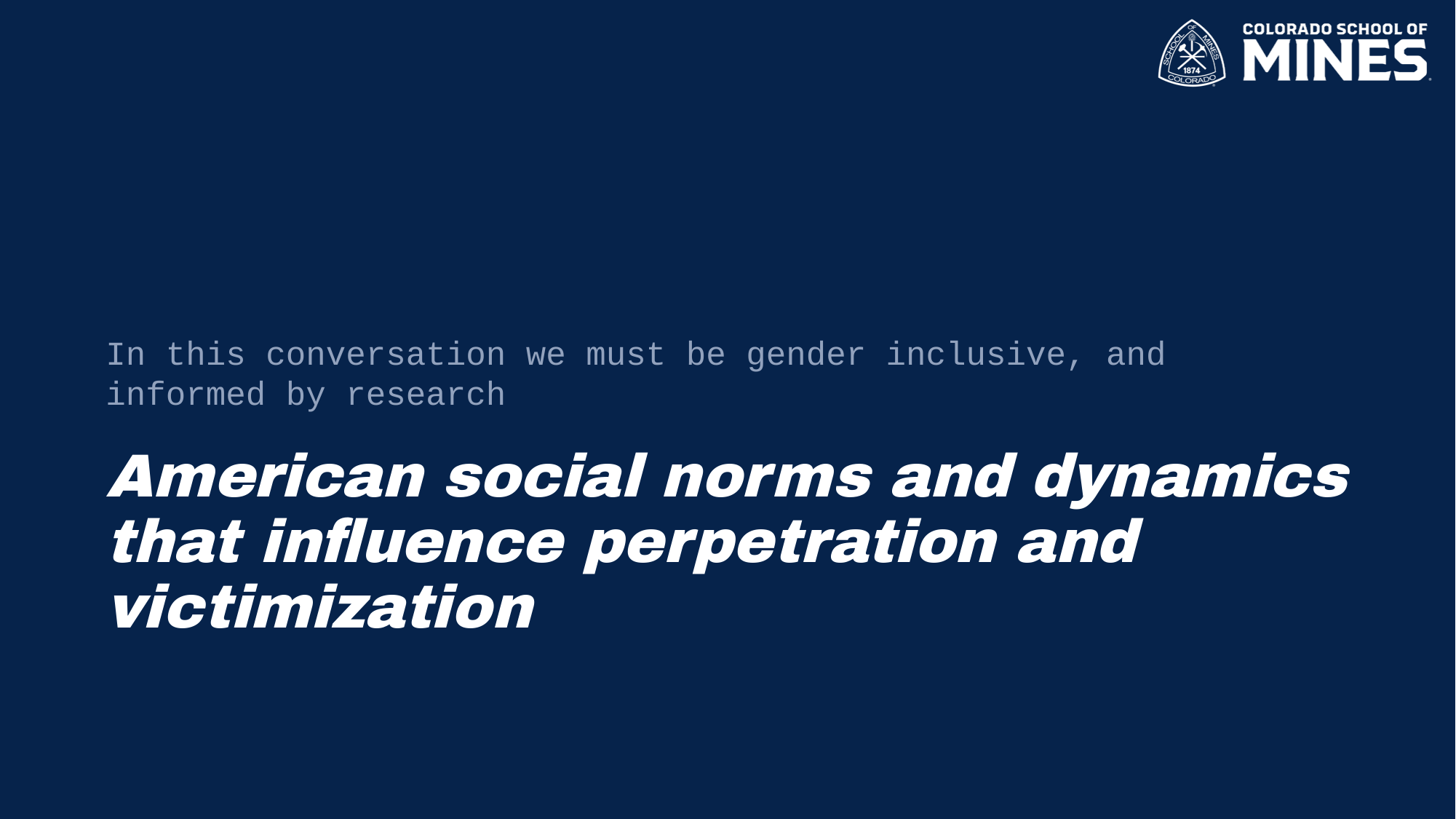

In this conversation we must be gender inclusive, and informed by research

American social norms and dynamics that influence perpetration and victimization